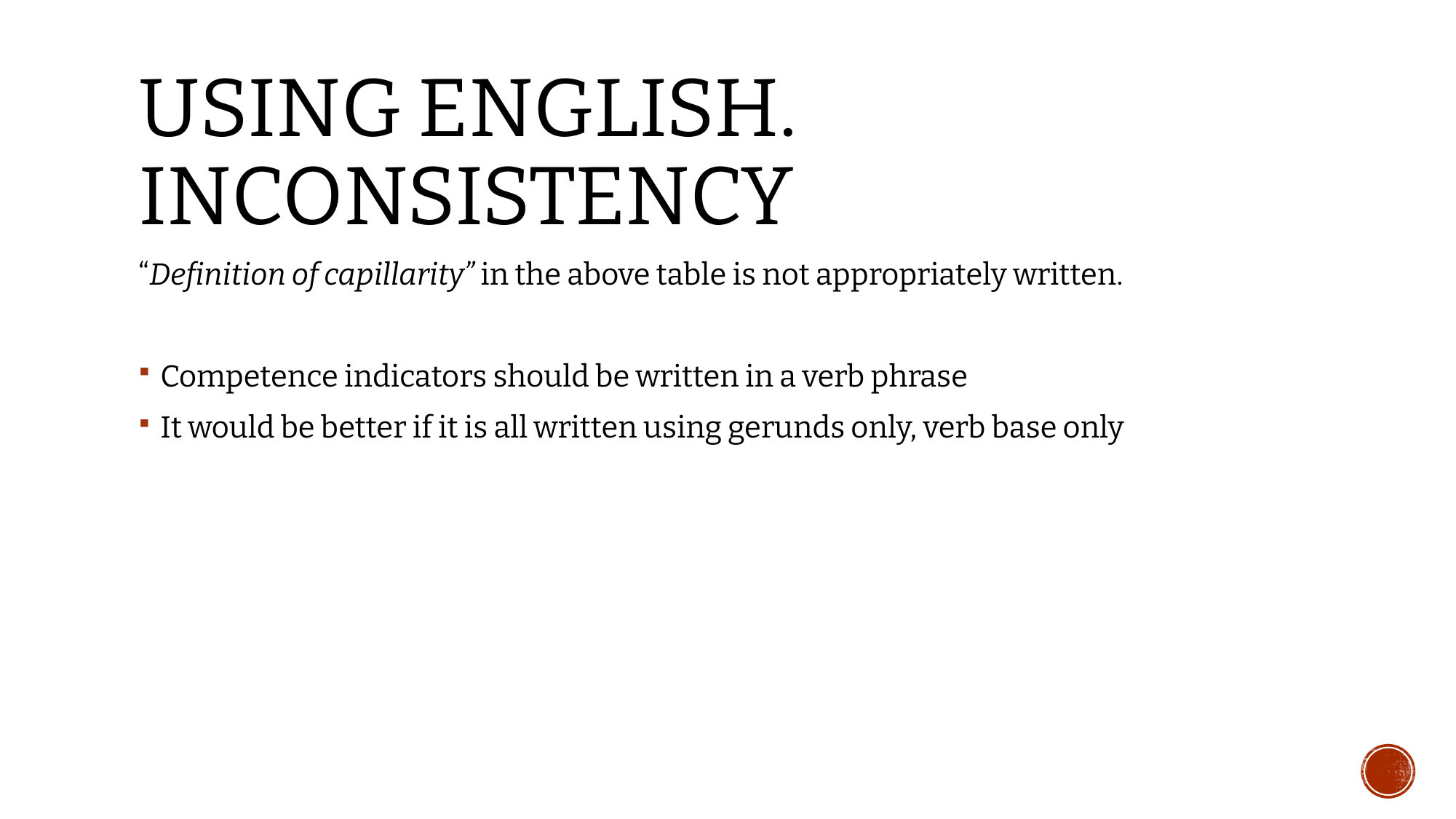

# Using english. Inconsistency
“Definition of capillarity” in the above table is not appropriately written.

Competence indicators should be written in a verb phrase
It would be better if it is all written using gerunds only, verb base only